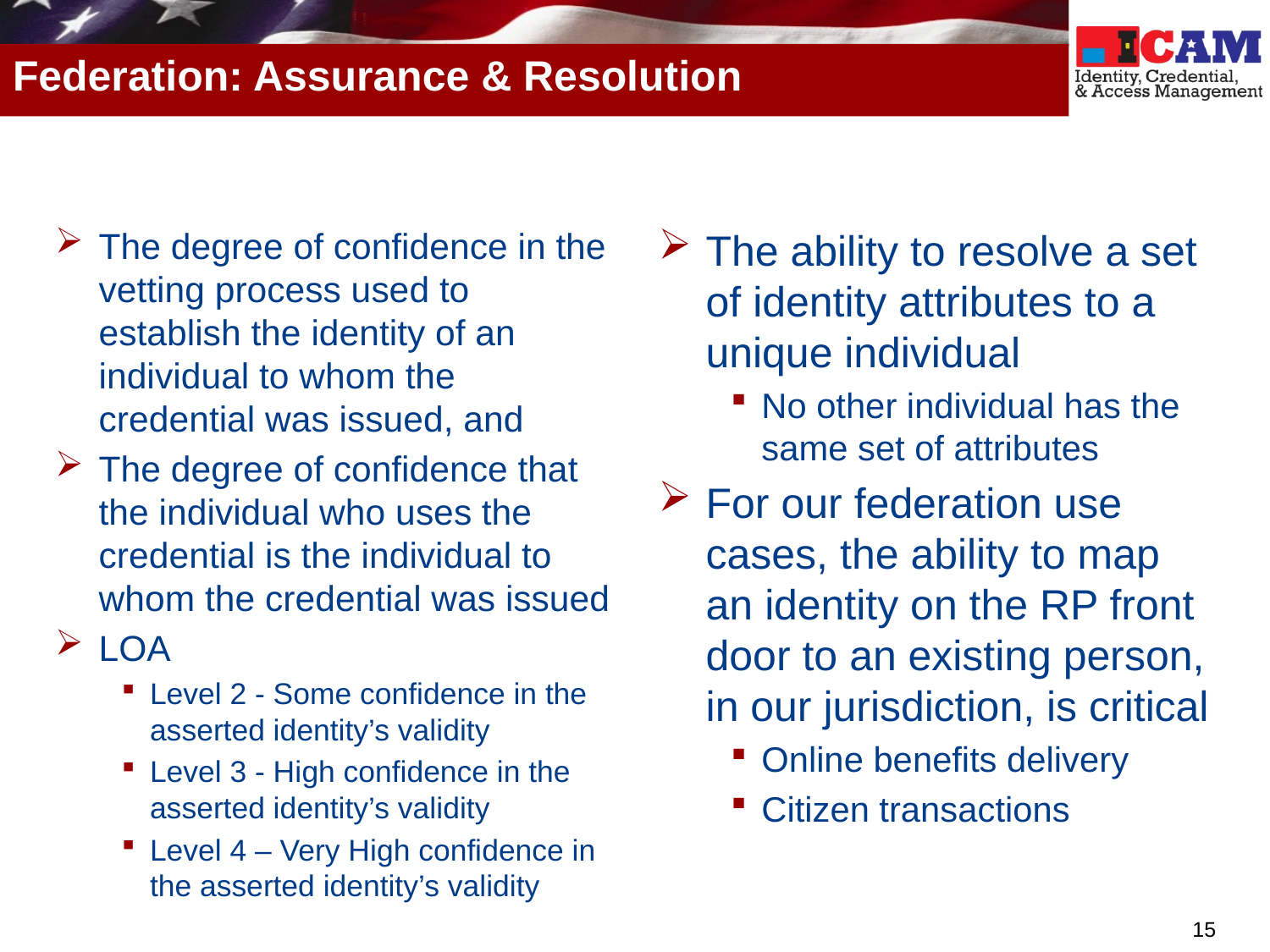

# Federation: Assurance & Resolution
Credential Assurance (LOA)
Identity Resolution
The degree of confidence in the vetting process used to establish the identity of an individual to whom the credential was issued, and
The degree of confidence that the individual who uses the credential is the individual to whom the credential was issued
LOA
Level 2 - Some confidence in the asserted identity’s validity
Level 3 - High confidence in the asserted identity’s validity
Level 4 – Very High confidence in the asserted identity’s validity
The ability to resolve a set of identity attributes to a unique individual
No other individual has the same set of attributes
For our federation use cases, the ability to map an identity on the RP front door to an existing person, in our jurisdiction, is critical
Online benefits delivery
Citizen transactions